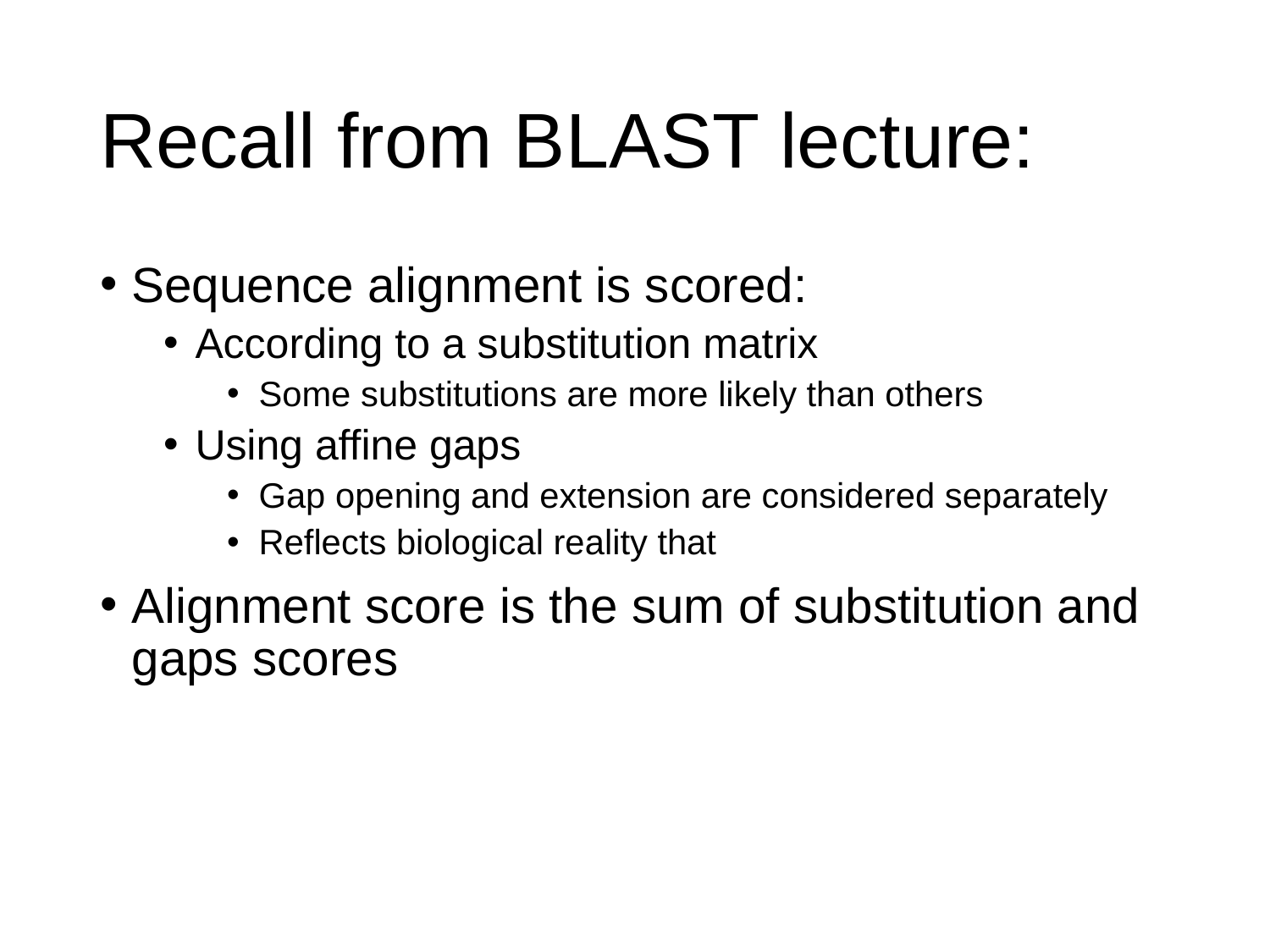

# Recall from BLAST lecture:
Sequence alignment is scored:
According to a substitution matrix
Some substitutions are more likely than others
Using affine gaps
Gap opening and extension are considered separately
Reflects biological reality that
Alignment score is the sum of substitution and gaps scores